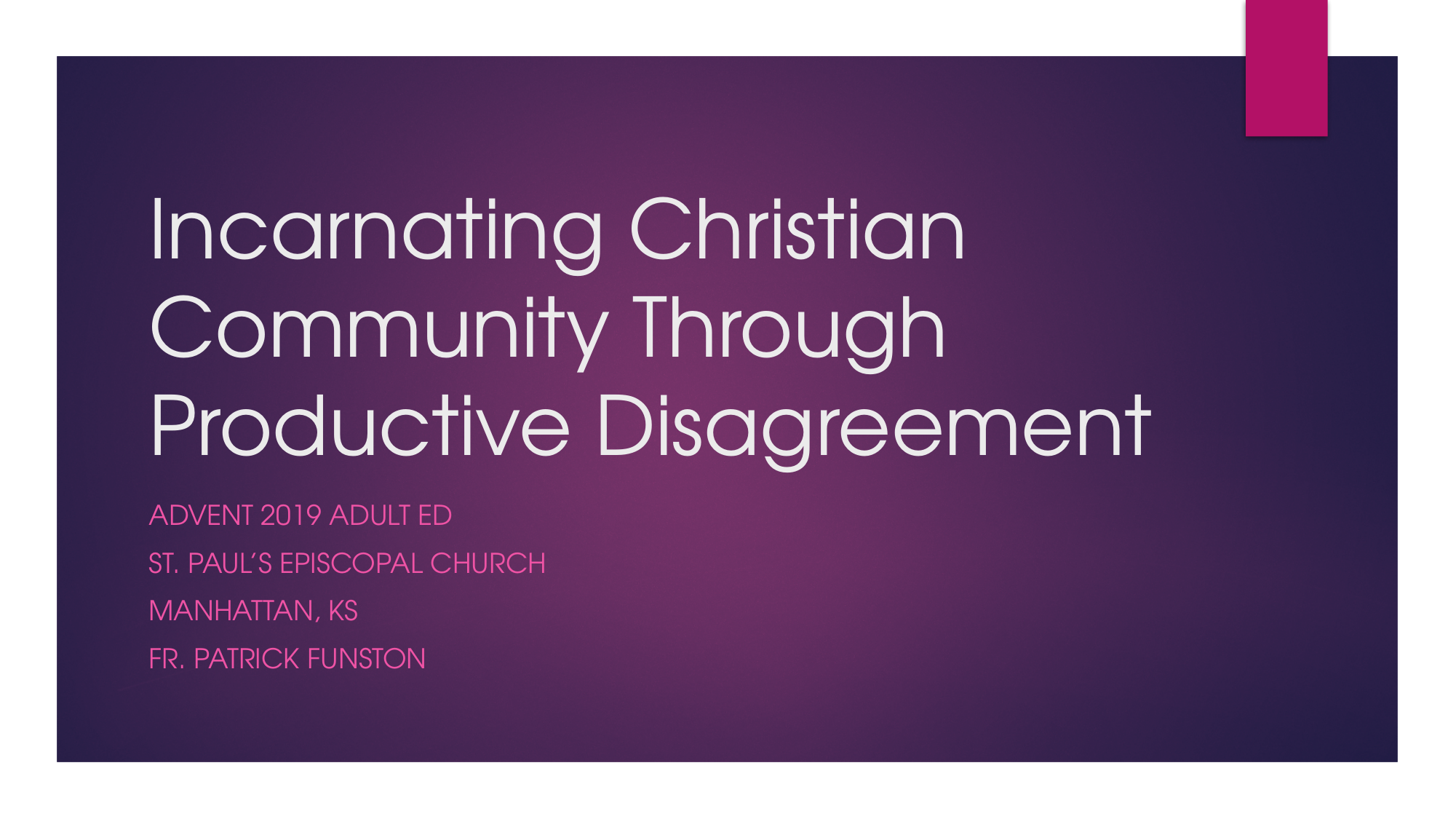

# Incarnating Christian Community Through Productive Disagreement
Advent 2019 Adult Ed
St. Paul’s Episcopal Church
Manhattan, KS
Fr. Patrick Funston